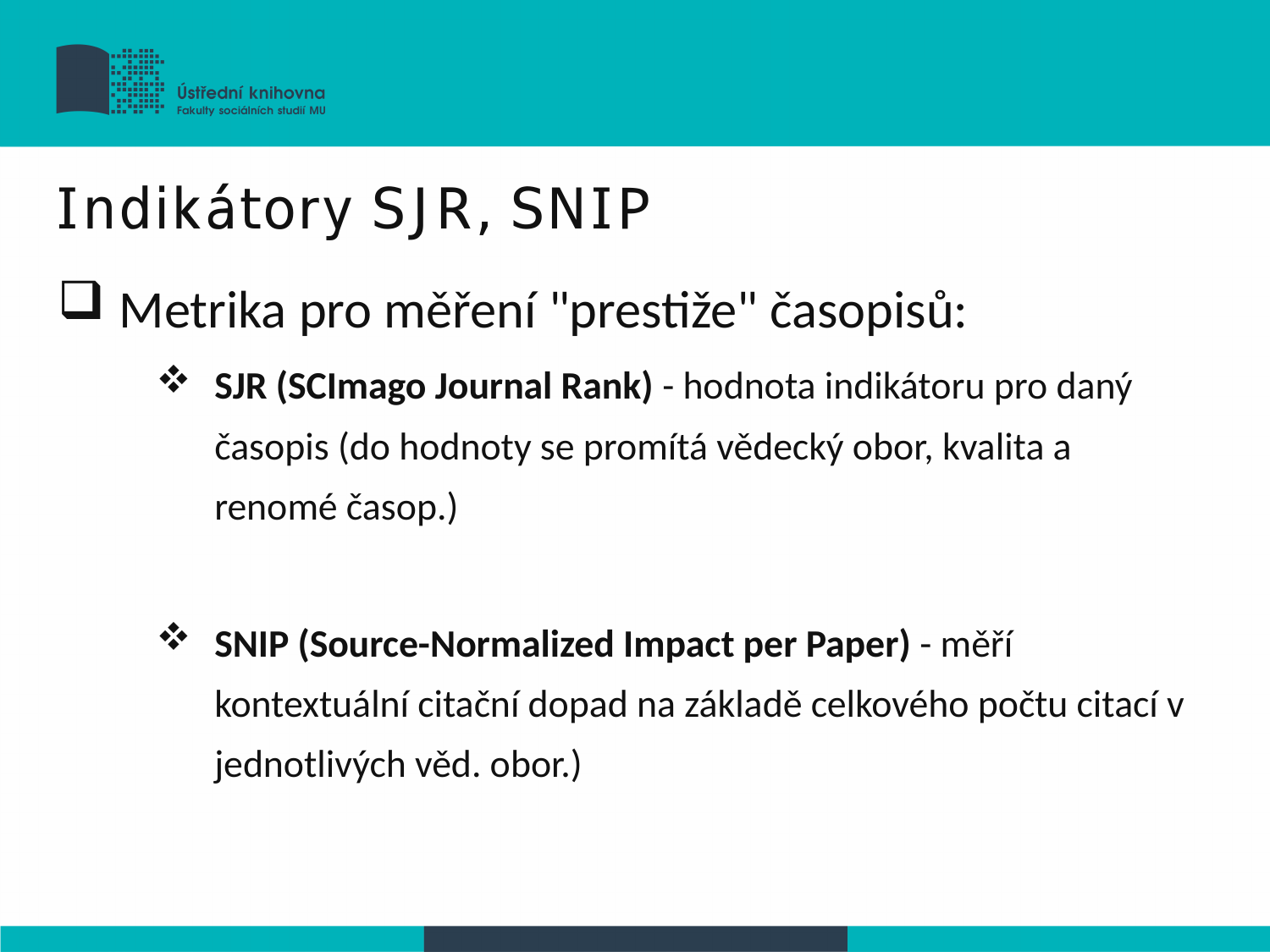

Indikátory SJR, SNIP

Metrika pro měření "prestiže" časopisů:
SJR (SCImago Journal Rank) - hodnota indikátoru pro daný časopis (do hodnoty se promítá vědecký obor, kvalita a renomé časop.)

SNIP (Source-Normalized Impact per Paper) - měří kontextuální citační dopad na základě celkového počtu citací v jednotlivých věd. obor.)